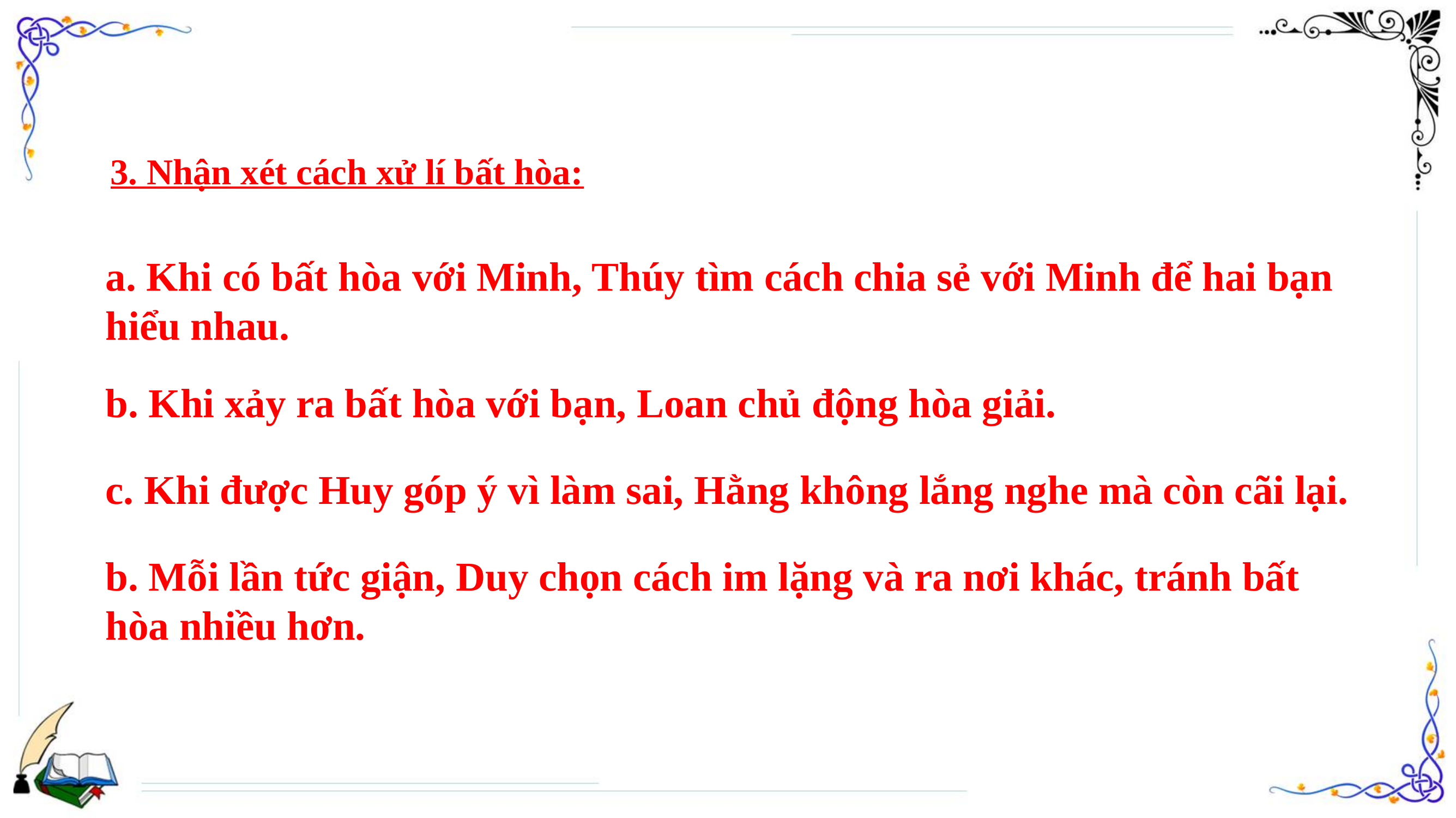

3. Nhận xét cách xử lí bất hòa:

a. Khi có bất hòa với Minh, Thúy tìm cách chia sẻ với Minh để hai bạn hiểu nhau.
b. Khi xảy ra bất hòa với bạn, Loan chủ động hòa giải.
c. Khi được Huy góp ý vì làm sai, Hằng không lắng nghe mà còn cãi lại.
b. Mỗi lần tức giận, Duy chọn cách im lặng và ra nơi khác, tránh bất hòa nhiều hơn.